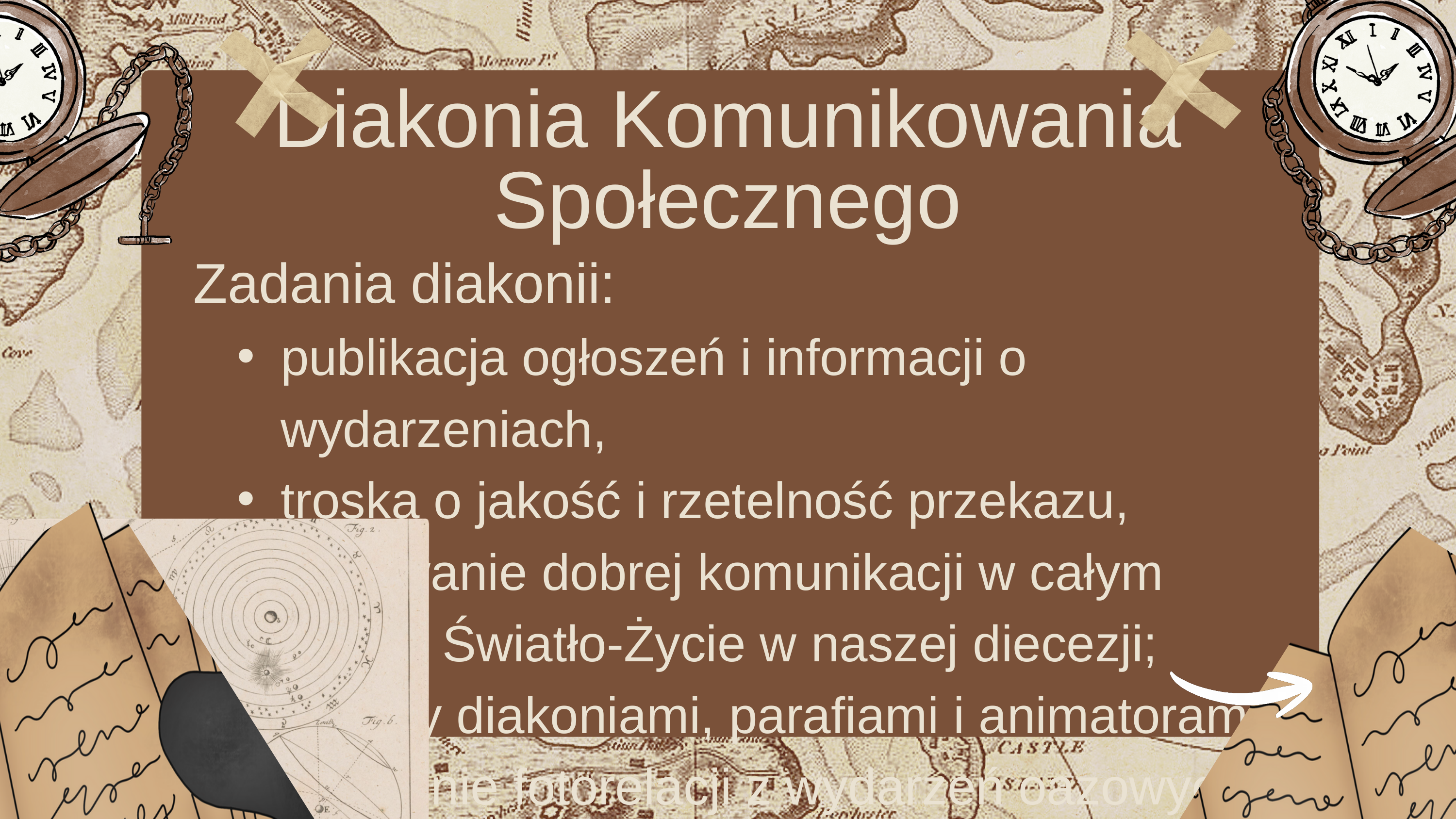

Diakonia Komunikowania Społecznego
Zadania diakonii:
publikacja ogłoszeń i informacji o wydarzeniach,
troska o jakość i rzetelność przekazu,
budowanie dobrej komunikacji w całym Ruchu Światło-Życie w naszej diecezji; między diakoniami, parafiami i animatorami,
tworzenie fotorelacji z wydarzeń oazowych.